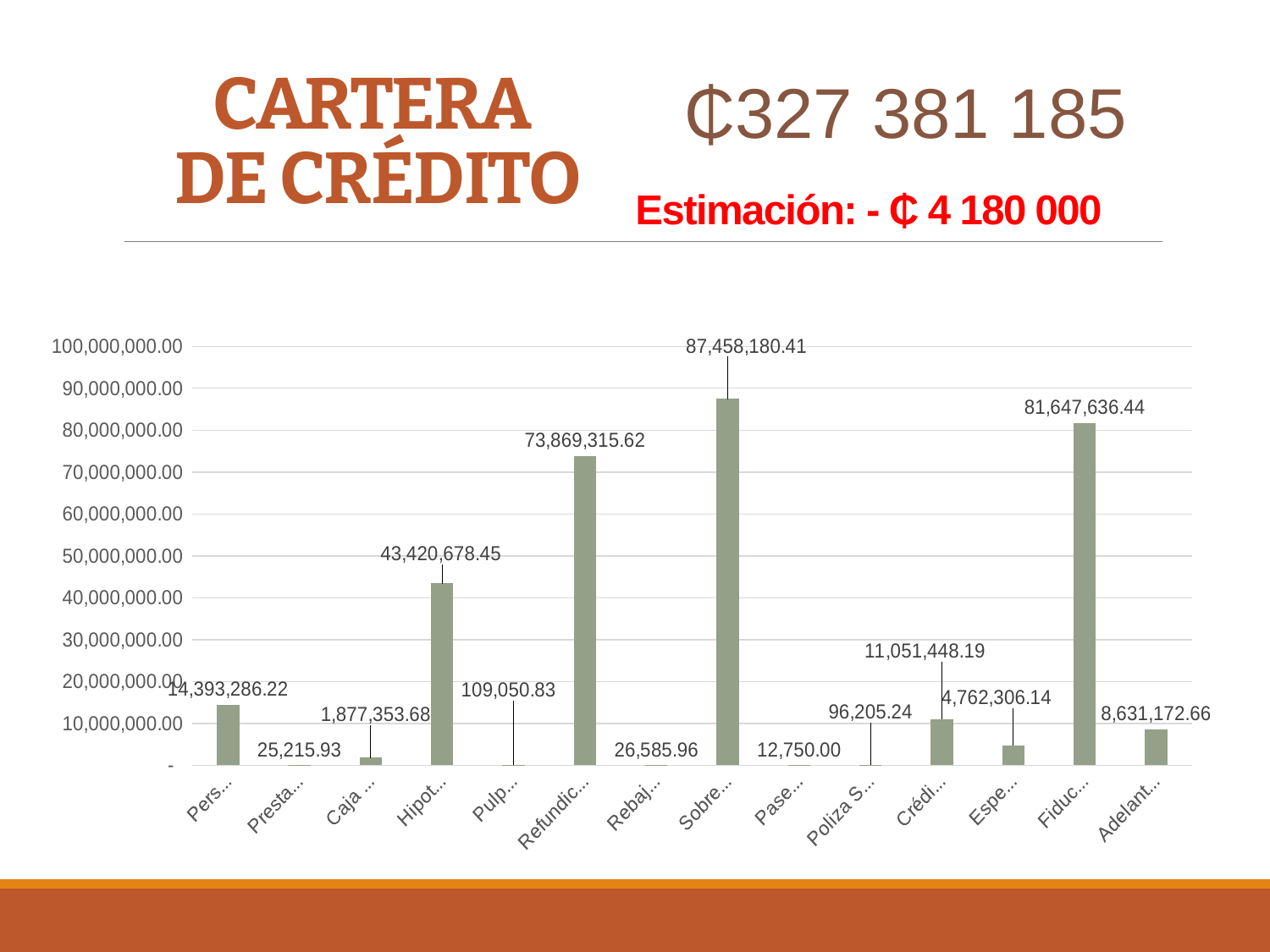

CARTERA
DE CRÉDITO
₵327 381 185

Estimación: - ₵ 4 180 000

### Chart

| Category |  Ventas  |
|---|---|
| Personal | 14393286.22 |
| Prestamo Tienda  | 25215.93 |
| Caja Rápida | 1877353.68 |
| Hipotecario | 43420678.45 |
| Pulpería | 109050.83 |
| Refundicion de Deudas | 73869315.62 |
| Rebajo Unico  | 26585.96 |
| Sobre Ahorros | 87458180.41 |
| Paseo 2025 | 12750.0 |
| Poliza Saldos Deudores | 96205.24 |
| Crédito 2x1 | 11051448.19 |
| Especial | 4762306.14 |
| Fiduciario | 81647636.44 |
| Adelantos Salario  | 8631172.66 |